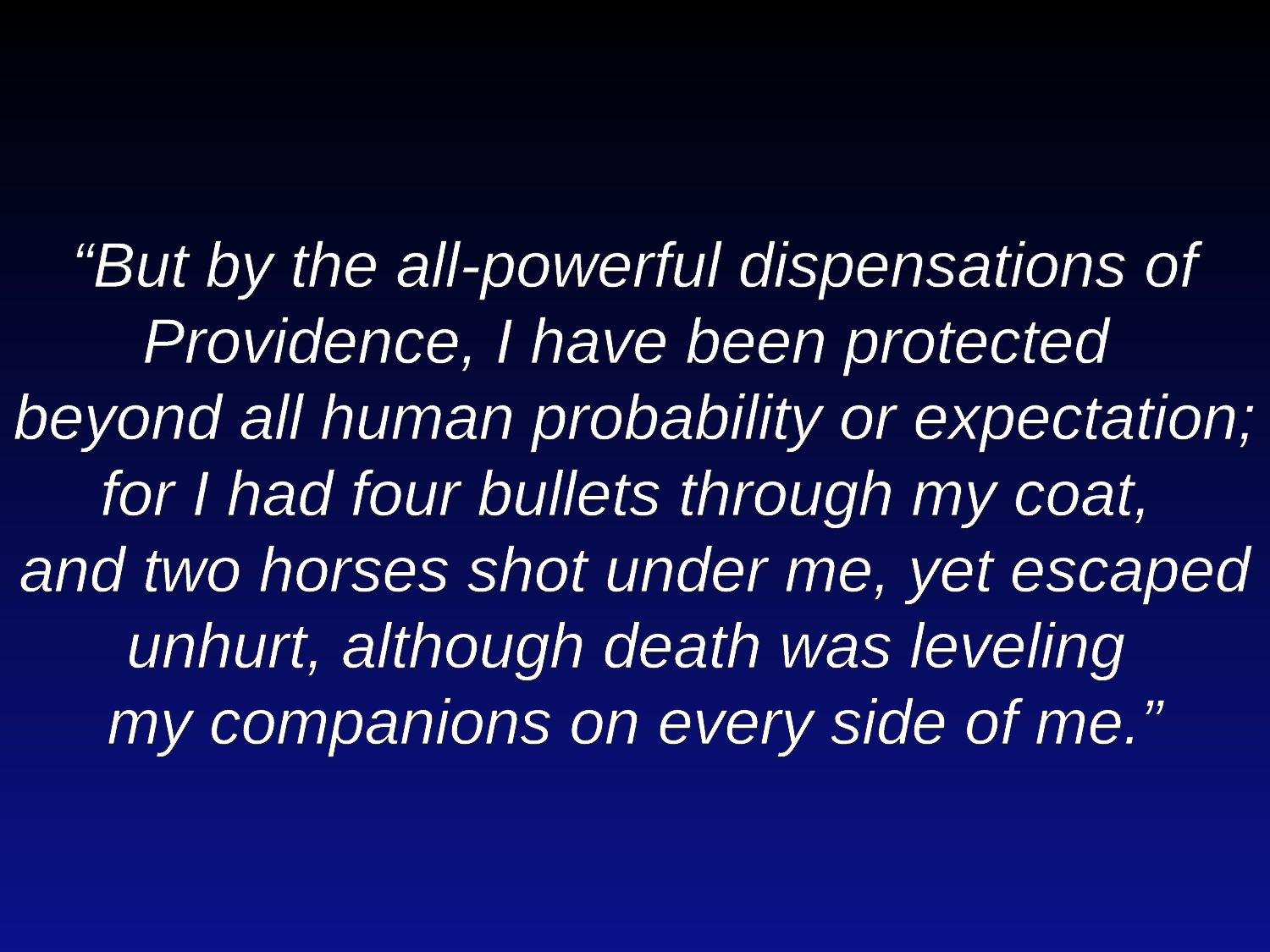

“But by the all-powerful dispensations of Providence, I have been protected
beyond all human probability or expectation; for I had four bullets through my coat,
and two horses shot under me, yet escaped unhurt, although death was leveling
my companions on every side of me.”